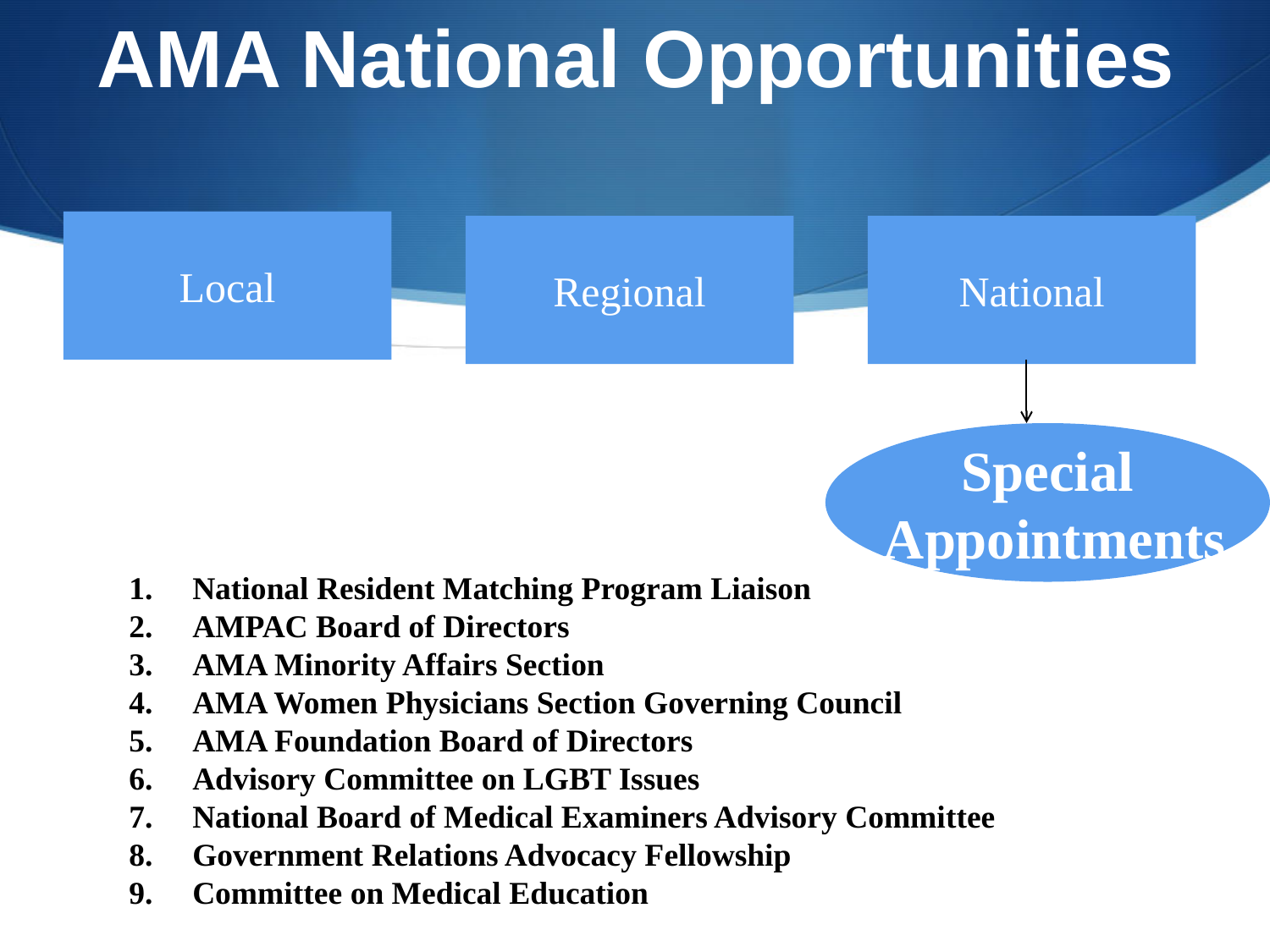

AMA National Opportunities
Local
Regional
National
Special
 Appointments
National Resident Matching Program Liaison
AMPAC Board of Directors
AMA Minority Affairs Section
AMA Women Physicians Section Governing Council
AMA Foundation Board of Directors
Advisory Committee on LGBT Issues
National Board of Medical Examiners Advisory Committee
Government Relations Advocacy Fellowship
Committee on Medical Education